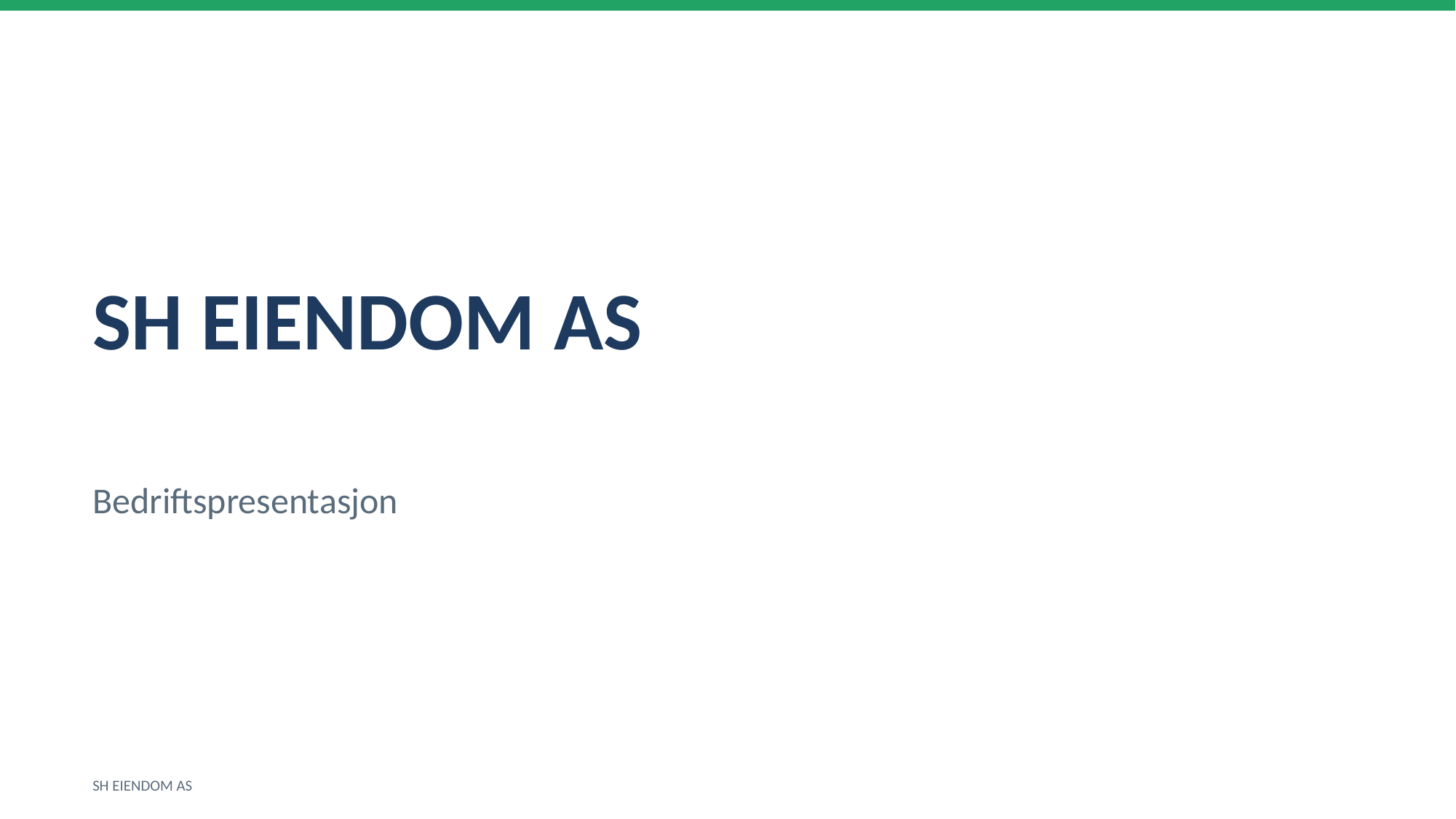

SH EIENDOM AS
Bedriftspresentasjon
SH EIENDOM AS